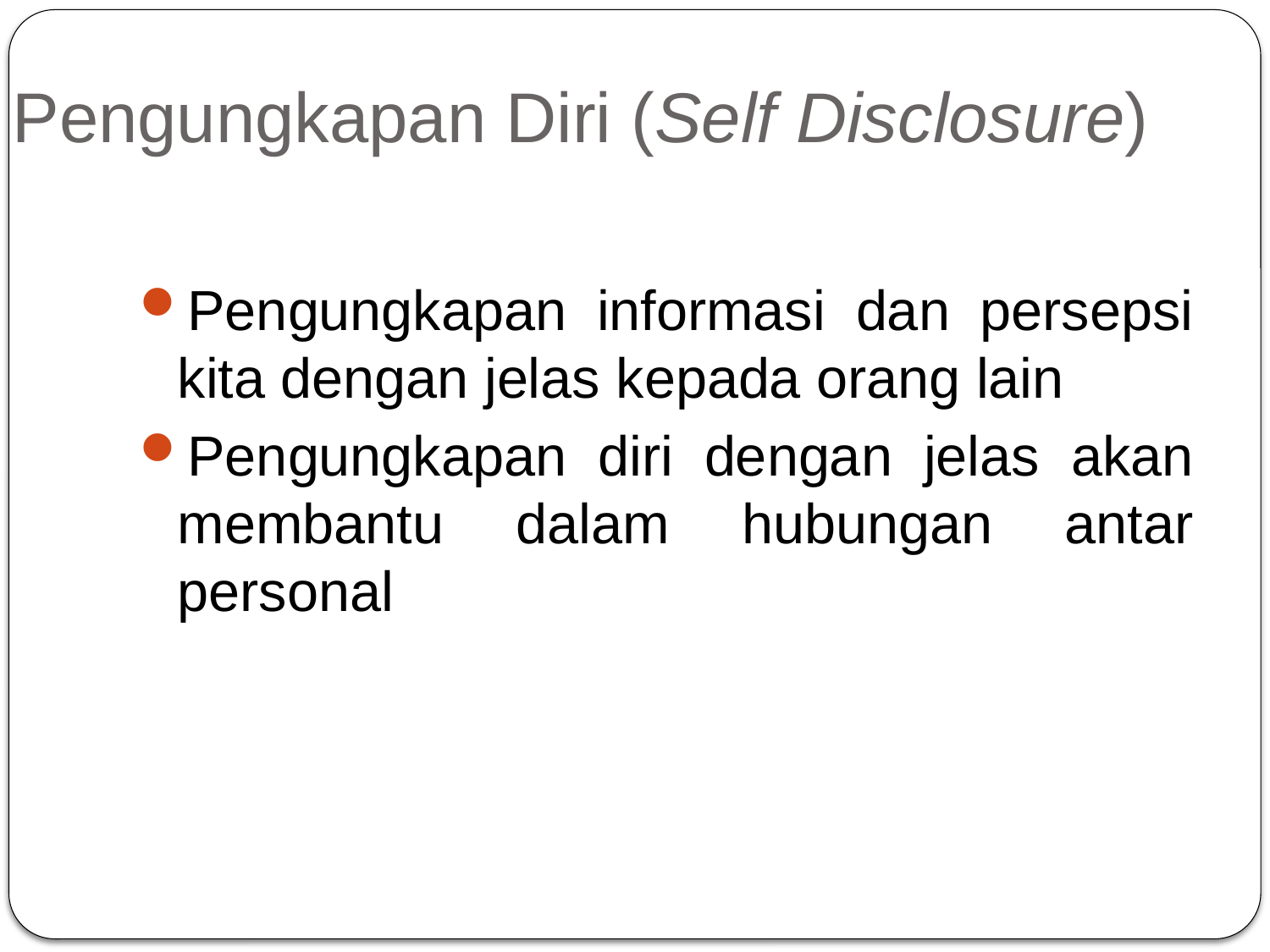

# Pengungkapan Diri (Self Disclosure)
Pengungkapan informasi dan persepsi kita dengan jelas kepada orang lain
Pengungkapan diri dengan jelas akan membantu dalam hubungan antar personal